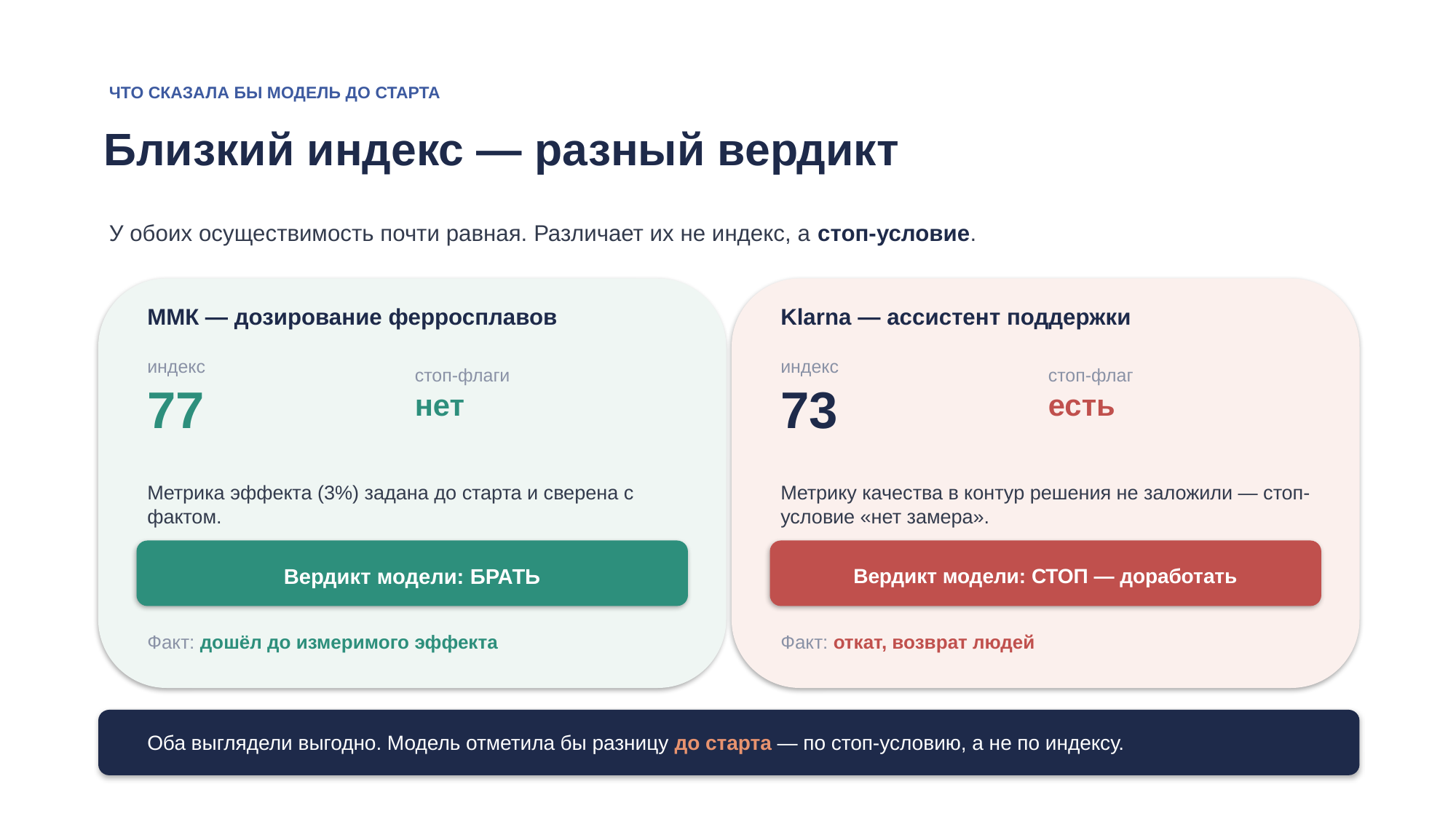

ЧТО СКАЗАЛА БЫ МОДЕЛЬ ДО СТАРТА
Близкий индекс — разный вердикт
У обоих осуществимость почти равная. Различает их не индекс, а стоп-условие.

ММК — дозирование ферросплавов
Klarna — ассистент поддержки
индекс
77
индекс
73
стоп-флаги
нет
стоп-флаг
есть
Метрика эффекта (3%) задана до старта и сверена с фактом.
Метрику качества в контур решения не заложили — стоп-условие «нет замера».

Вердикт модели: БРАТЬ
Вердикт модели: СТОП — доработать
Факт: дошёл до измеримого эффекта
Факт: откат, возврат людей

Оба выглядели выгодно. Модель отметила бы разницу до старта — по стоп-условию, а не по индексу.